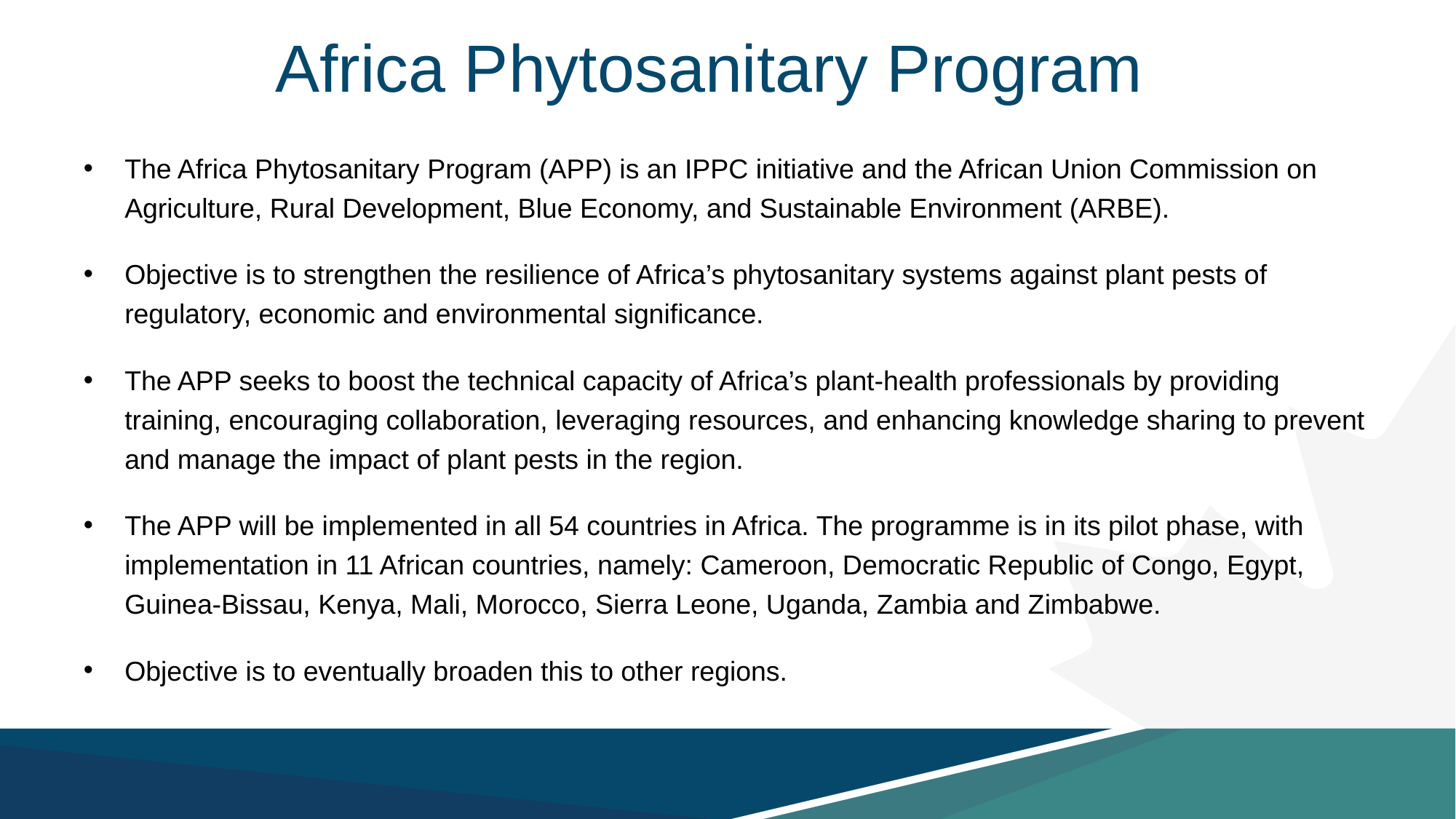

# Africa Phytosanitary Program
The Africa Phytosanitary Program (APP) is an IPPC initiative and the African Union Commission on Agriculture, Rural Development, Blue Economy, and Sustainable Environment (ARBE).
Objective is to strengthen the resilience of Africa’s phytosanitary systems against plant pests of regulatory, economic and environmental significance.
The APP seeks to boost the technical capacity of Africa’s plant-health professionals by providing training, encouraging collaboration, leveraging resources, and enhancing knowledge sharing to prevent and manage the impact of plant pests in the region.
The APP will be implemented in all 54 countries in Africa. The programme is in its pilot phase, with implementation in 11 African countries, namely: Cameroon, Democratic Republic of Congo, Egypt, Guinea-Bissau, Kenya, Mali, Morocco, Sierra Leone, Uganda, Zambia and Zimbabwe.
Objective is to eventually broaden this to other regions.